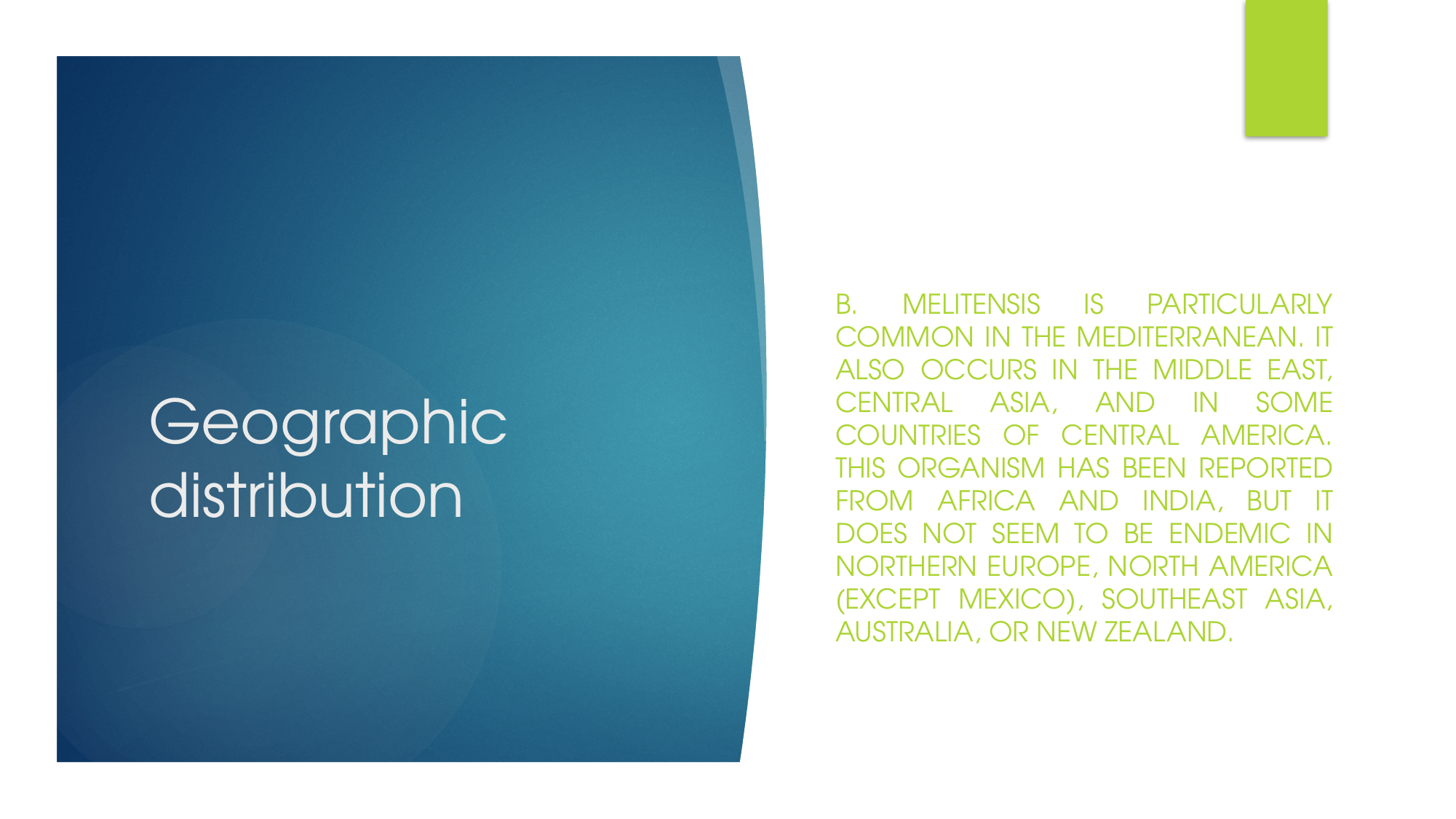

B. melitensis is particularly common in the Mediterranean. It also occurs in the Middle East, Central Asia, and in some countries of Central America. This organism has been reported from Africa and India, but it does not seem to be endemic in northern Europe, North America (except Mexico), Southeast Asia, Australia, or New Zealand.
# Geographic distribution